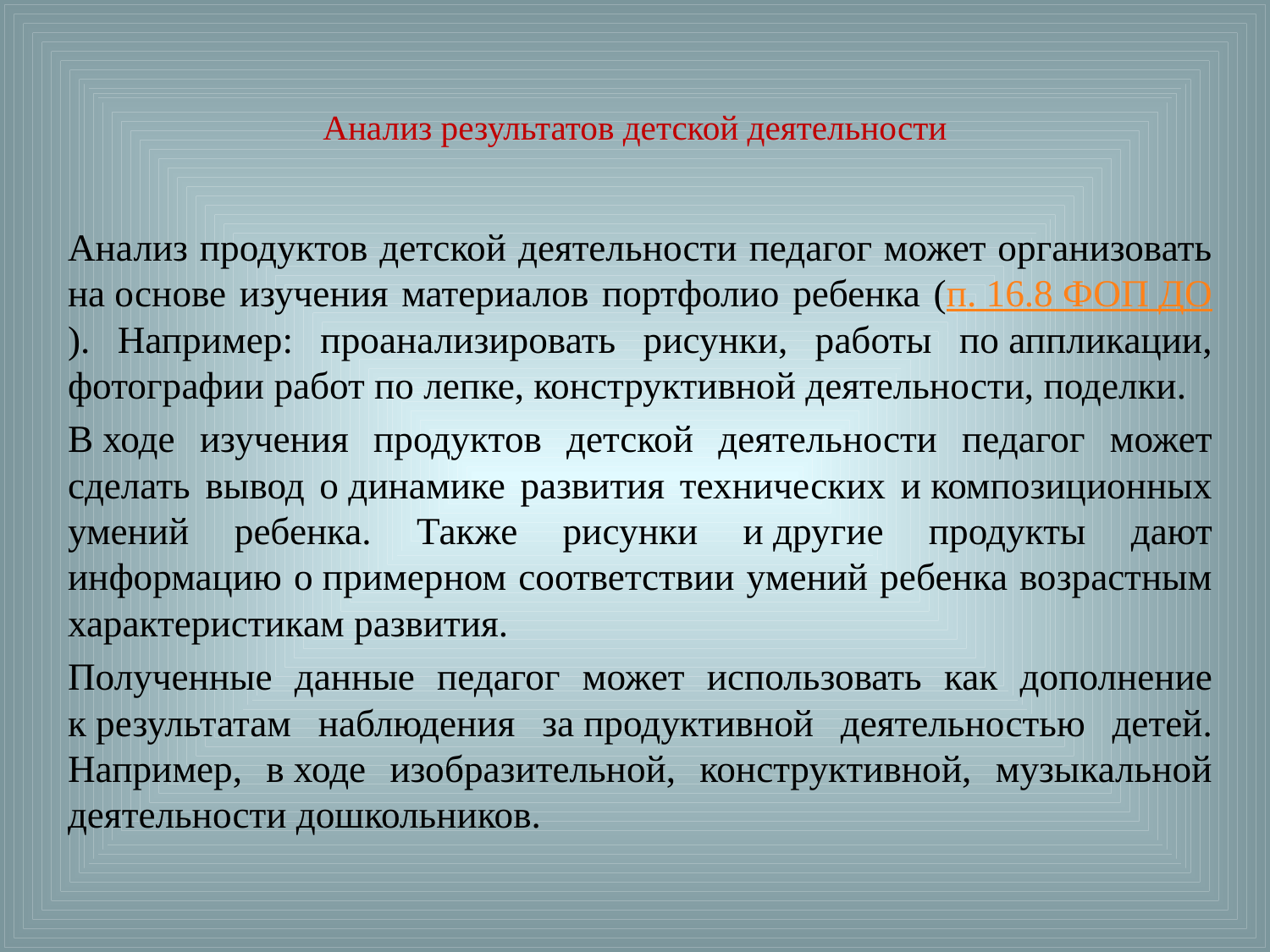

# Анализ результатов детской деятельности
Анализ продуктов детской деятельности педагог может организовать на основе изучения материалов портфолио ребенка (п. 16.8 ФОП ДО). Например: проанализировать рисунки, работы по аппликации, фотографии работ по лепке, конструктивной деятельности, поделки.
В ходе изучения продуктов детской деятельности педагог может сделать вывод о динамике развития технических и композиционных умений ребенка. Также рисунки и другие продукты дают информацию о примерном соответствии умений ребенка возрастным характеристикам развития.
Полученные данные педагог может использовать как дополнение к результатам наблюдения за продуктивной деятельностью детей. Например, в ходе изобразительной, конструктивной, музыкальной деятельности дошкольников.